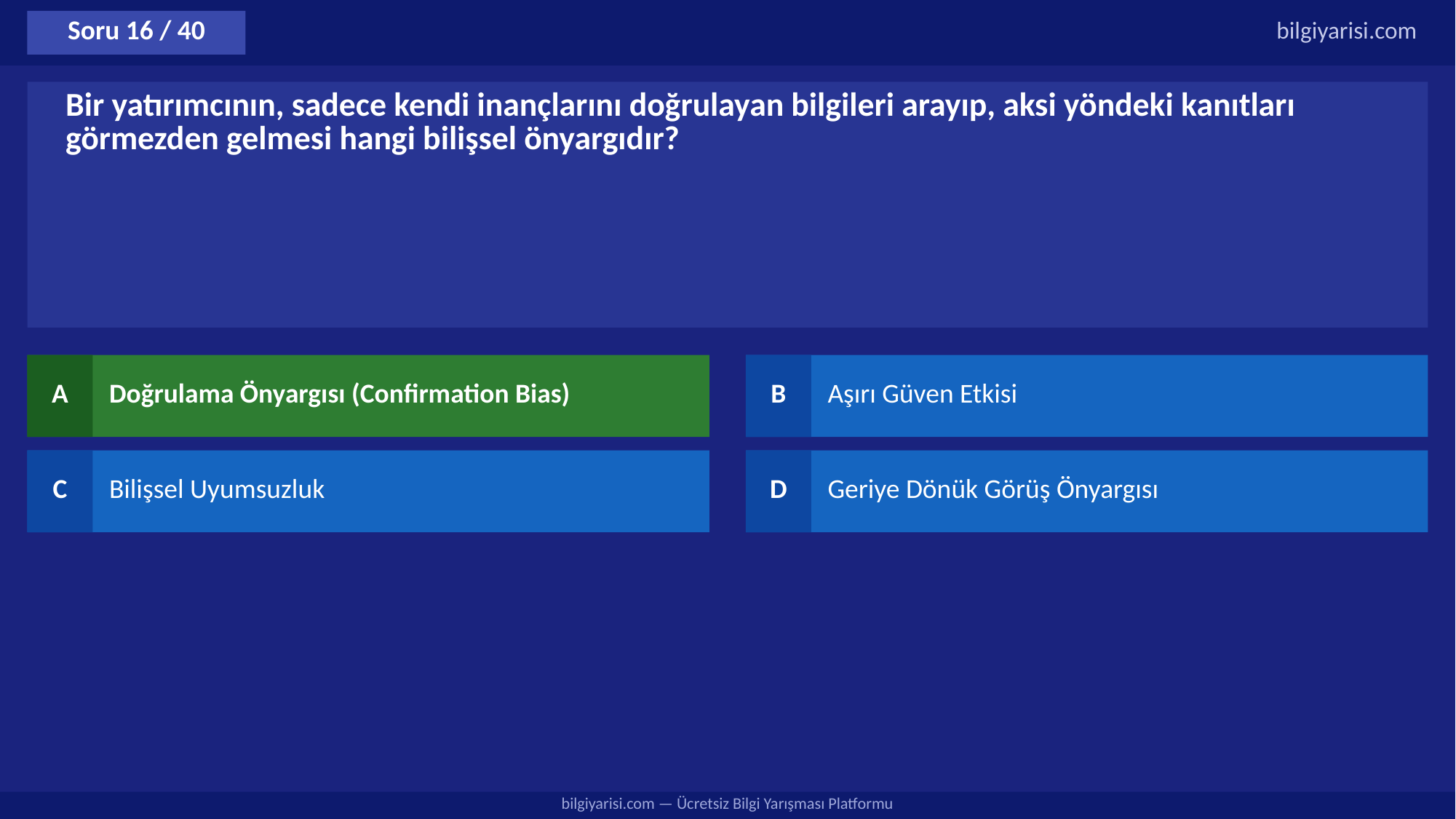

Soru 16 / 40
bilgiyarisi.com

Bir yatırımcının, sadece kendi inançlarını doğrulayan bilgileri arayıp, aksi yöndeki kanıtları görmezden gelmesi hangi bilişsel önyargıdır?

A
Doğrulama Önyargısı (Confirmation Bias)

B
Aşırı Güven Etkisi

C
Bilişsel Uyumsuzluk

D
Geriye Dönük Görüş Önyargısı
bilgiyarisi.com — Ücretsiz Bilgi Yarışması Platformu